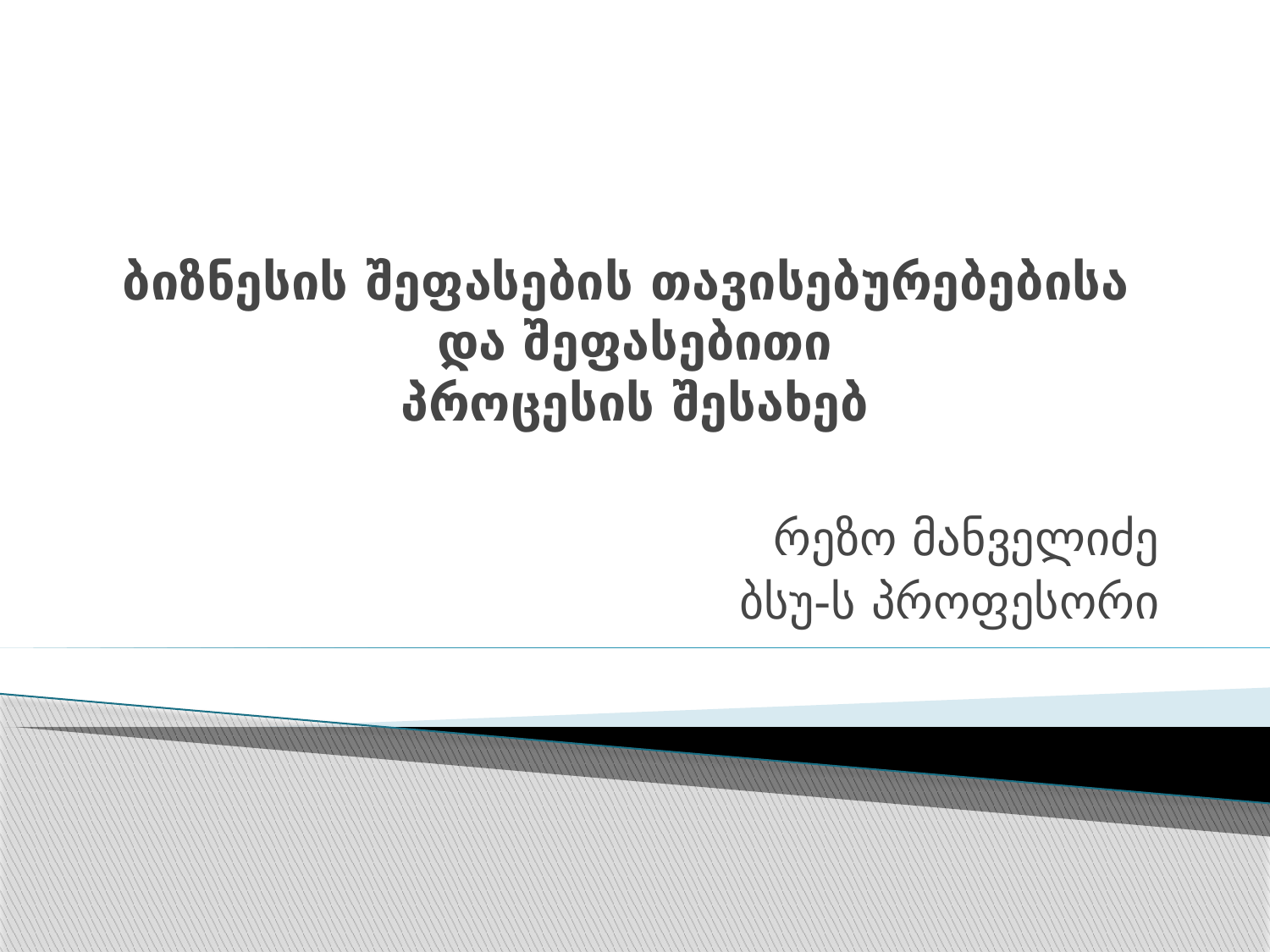

# ბიზნესის შეფასების თავისებურებებისა  და შეფასებითი პროცესის შესახებ
რეზო მანველიძე
ბსუ-ს პროფესორი